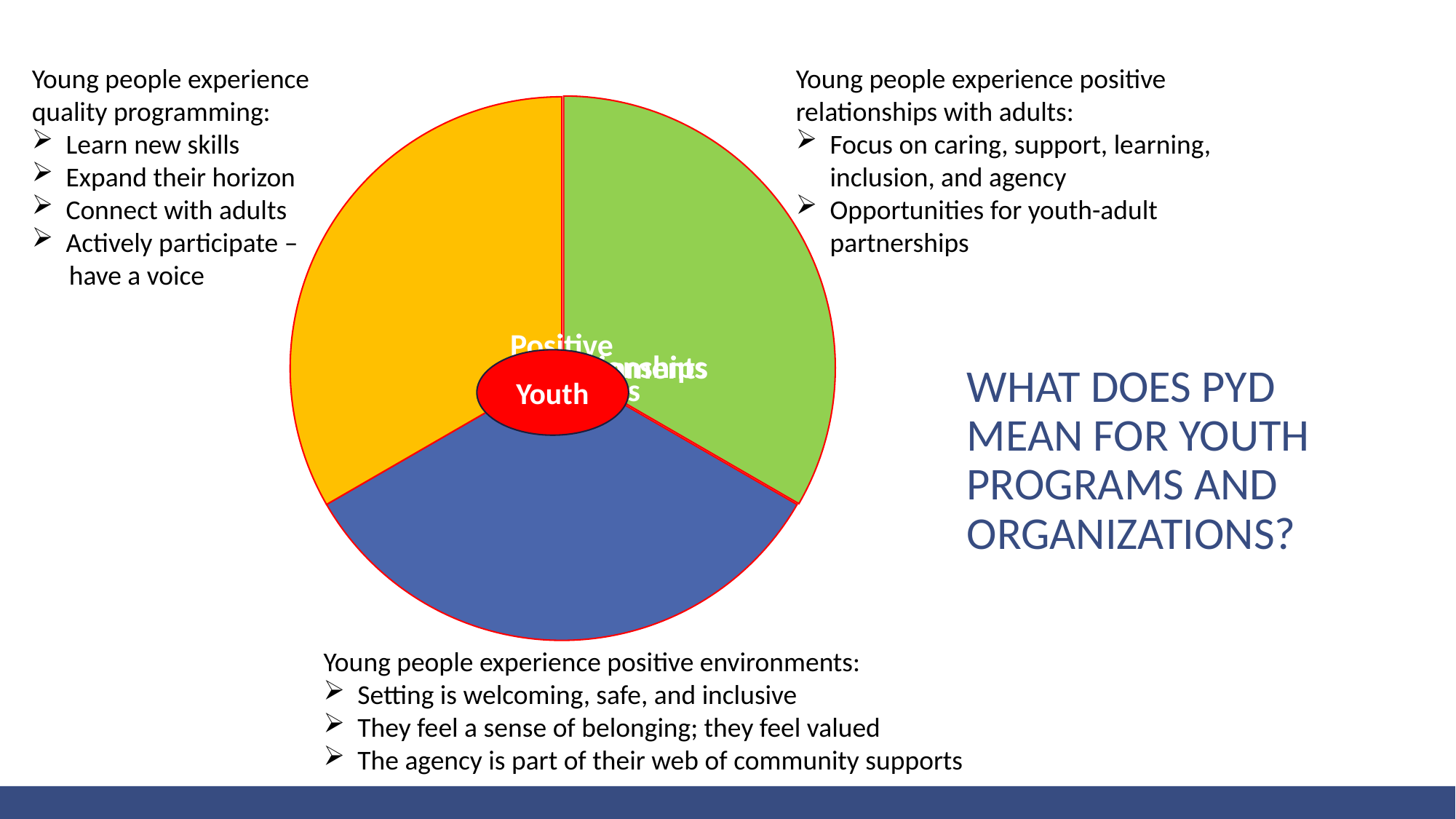

Positive Relationships
Positive Environments
Positive
Experiences
Young people experience quality programming:
Learn new skills
Expand their horizon
Connect with adults
Actively participate –
      have a voice
Young people experience positive relationships with adults:
Focus on caring, support, learning, inclusion, and agency
Opportunities for youth-adult partnerships
# What does pyd mean for youth programs and organizations?
Youth
Young people experience positive environments:
Setting is welcoming, safe, and inclusive
They feel a sense of belonging; they feel valued
The agency is part of their web of community supports